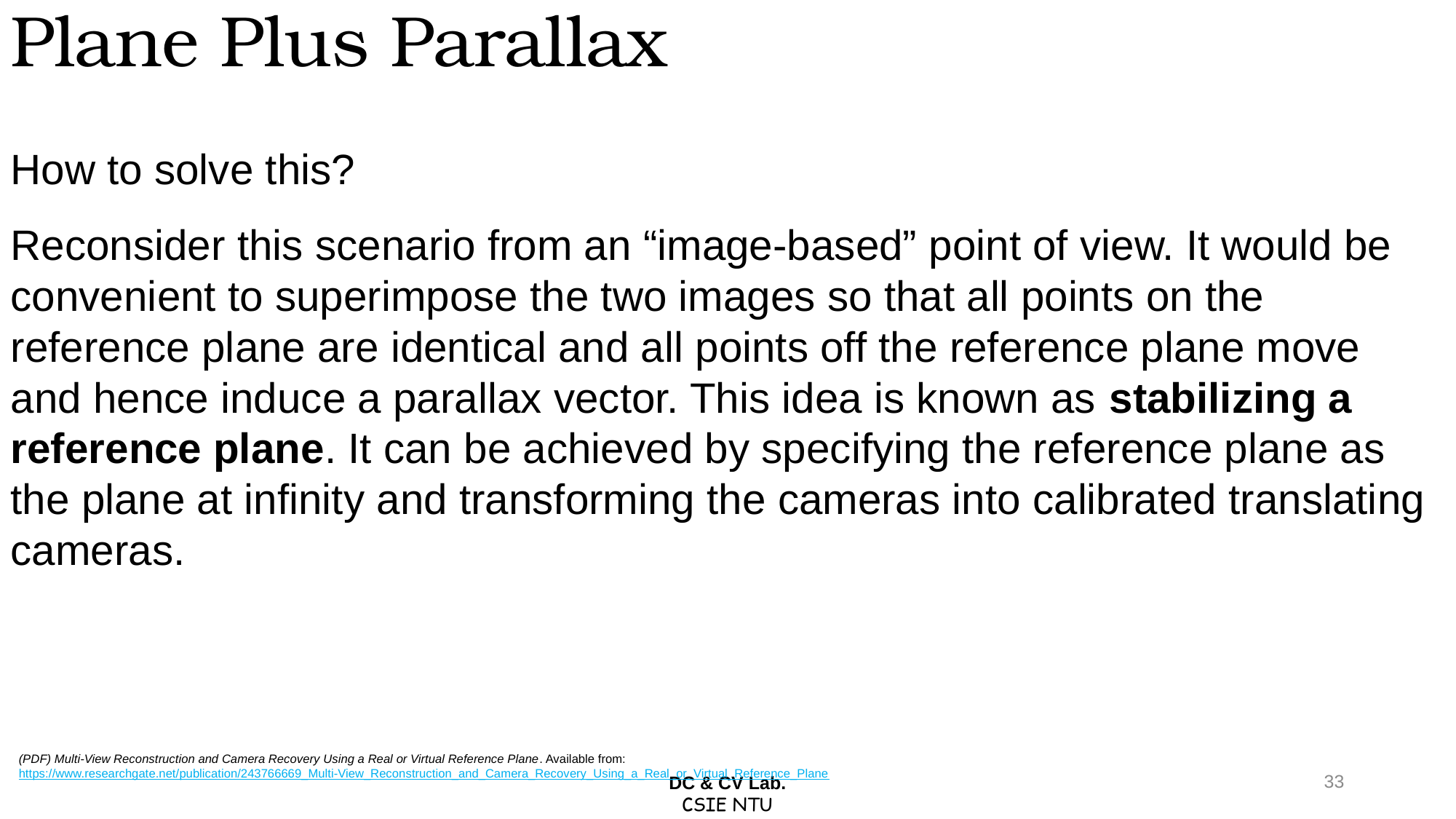

Plane Plus Parallax
How to solve this?
Reconsider this scenario from an “image-based” point of view. It would be convenient to superimpose the two images so that all points on the reference plane are identical and all points off the reference plane move and hence induce a parallax vector. This idea is known as stabilizing a reference plane. It can be achieved by specifying the reference plane as the plane at infinity and transforming the cameras into calibrated translating cameras.
(PDF) Multi-View Reconstruction and Camera Recovery Using a Real or Virtual Reference Plane. Available from: https://www.researchgate.net/publication/243766669_Multi-View_Reconstruction_and_Camera_Recovery_Using_a_Real_or_Virtual_Reference_Plane
33